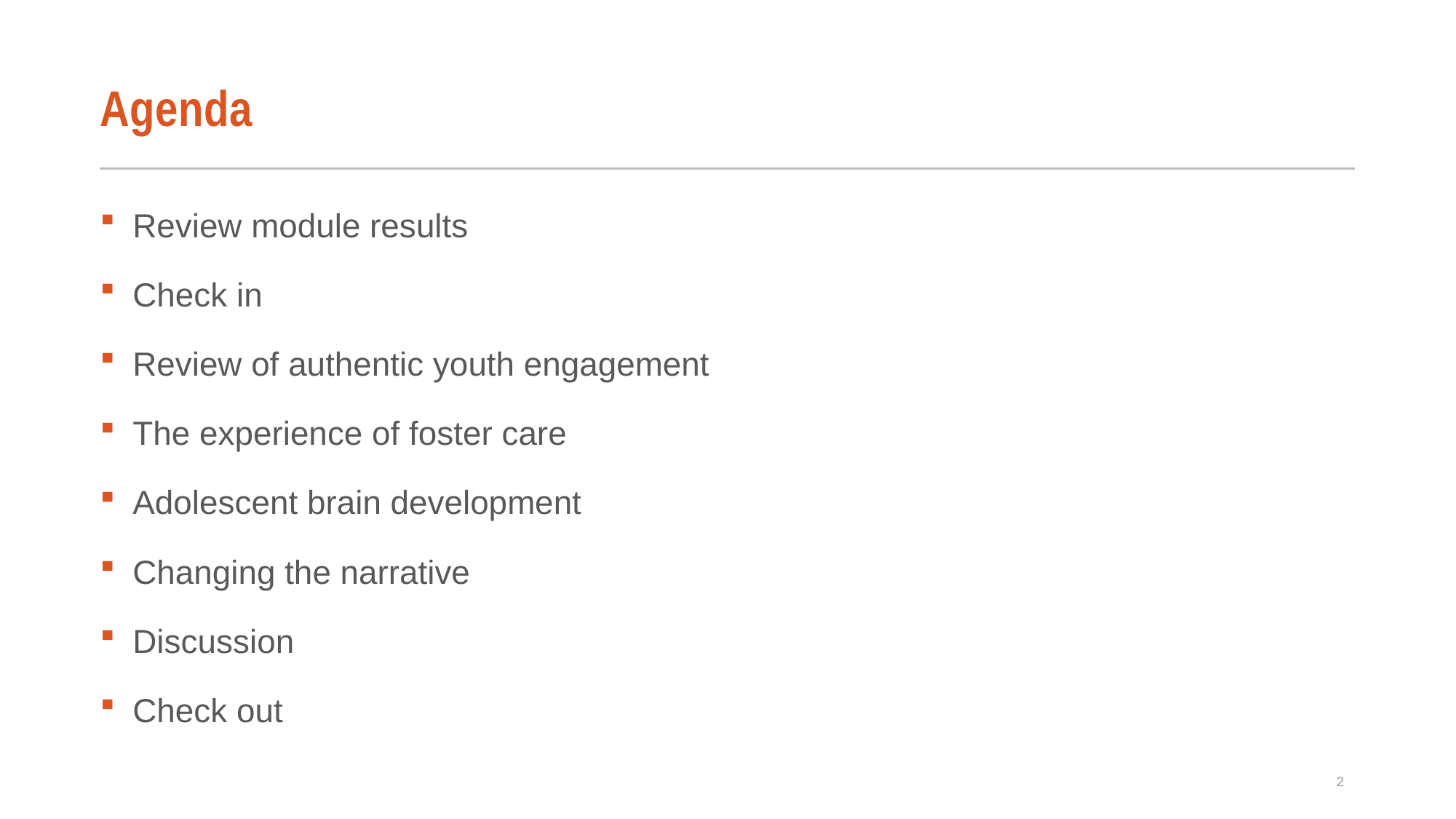

# Agenda
Review module results
Check in
Review of authentic youth engagement
The experience of foster care
Adolescent brain development
Changing the narrative
Discussion
Check out
2